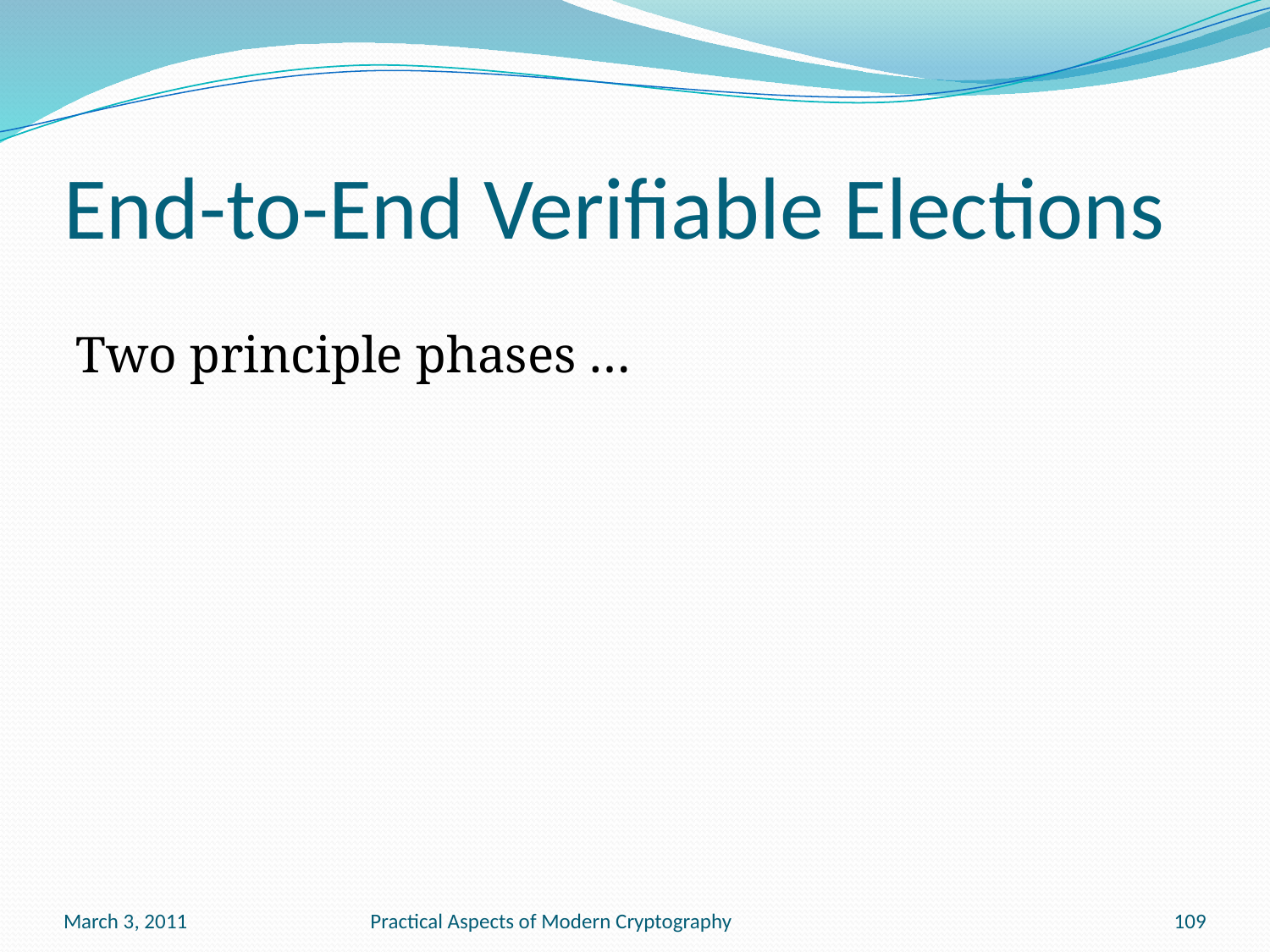

# End-to-End Verifiable Elections

Two principle phases …
March 3, 2011
Practical Aspects of Modern Cryptography
109